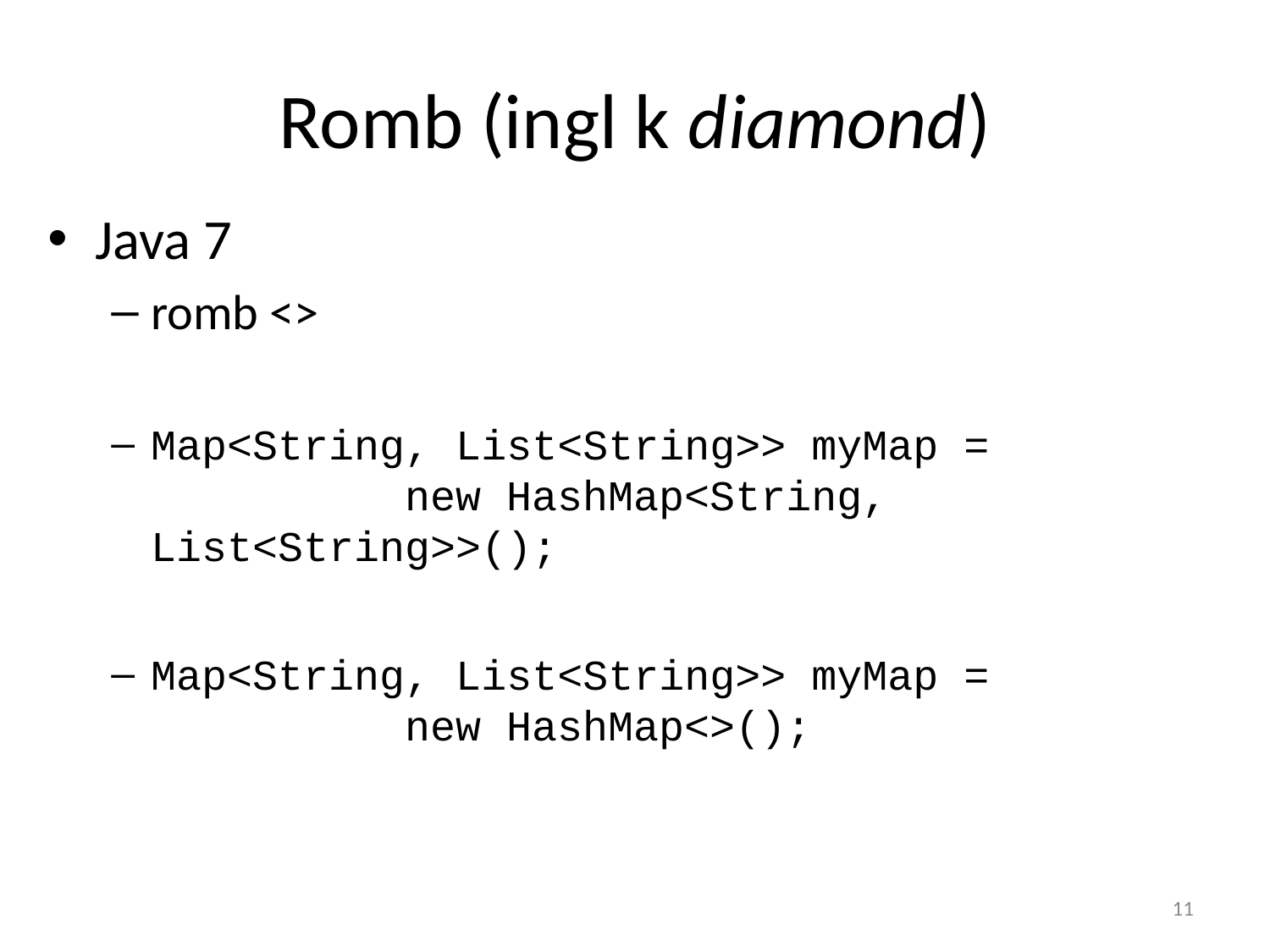

# Romb (ingl k diamond)
Java 7
romb <>

Map<String, List<String>> myMap =
		new HashMap<String, List<String>>();

Map<String, List<String>> myMap =
		new HashMap<>();
11